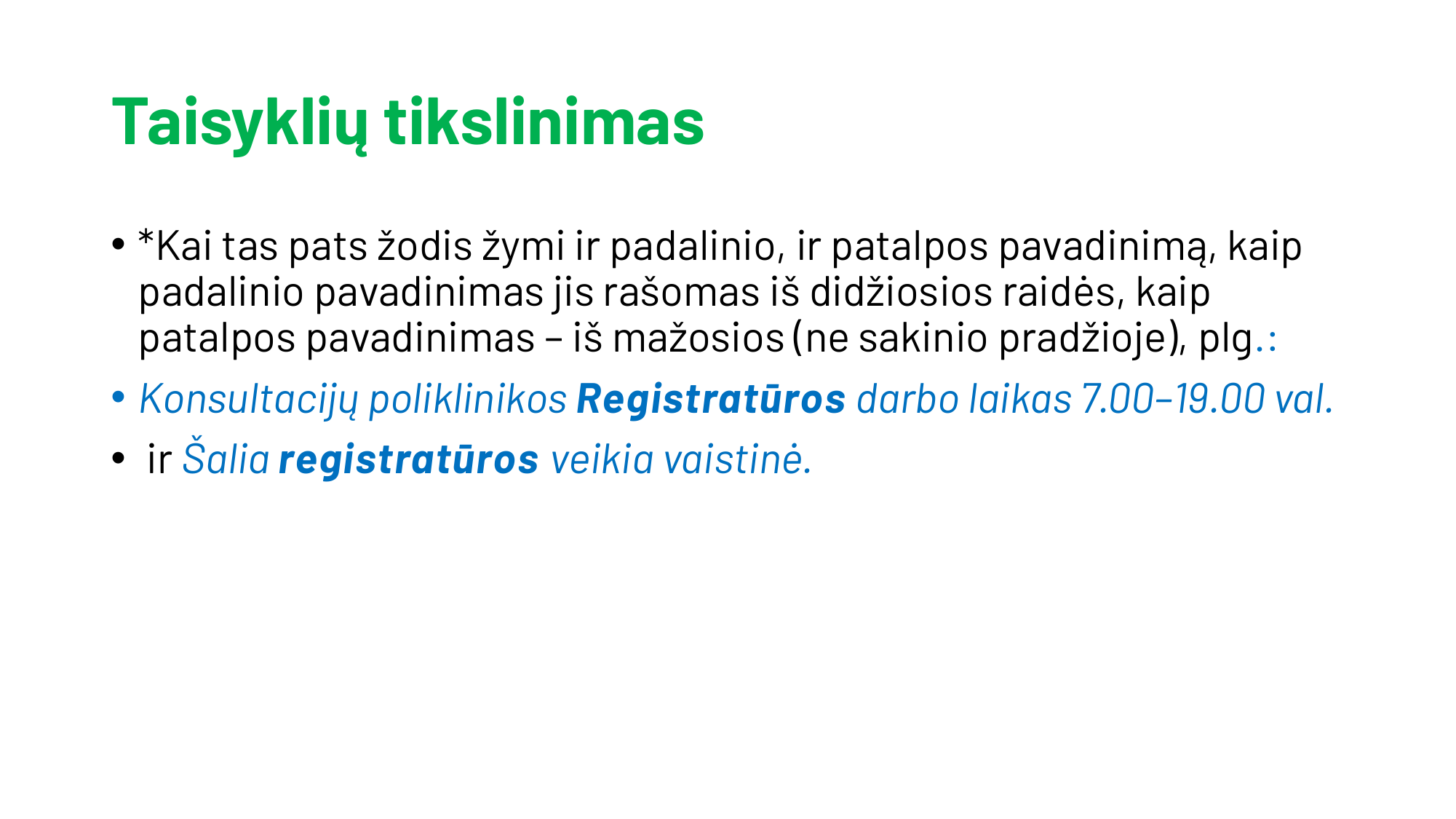

# Taisyklių tikslinimas
*Kai tas pats žodis žymi ir padalinio, ir patalpos pavadinimą, kaip padalinio pavadinimas jis rašomas iš didžiosios raidės, kaip patalpos pavadinimas – iš mažosios (ne sakinio pradžioje), plg.:
Konsultacijų poliklinikos Registratūros darbo laikas 7.00–19.00 val.
 ir Šalia registratūros veikia vaistinė.